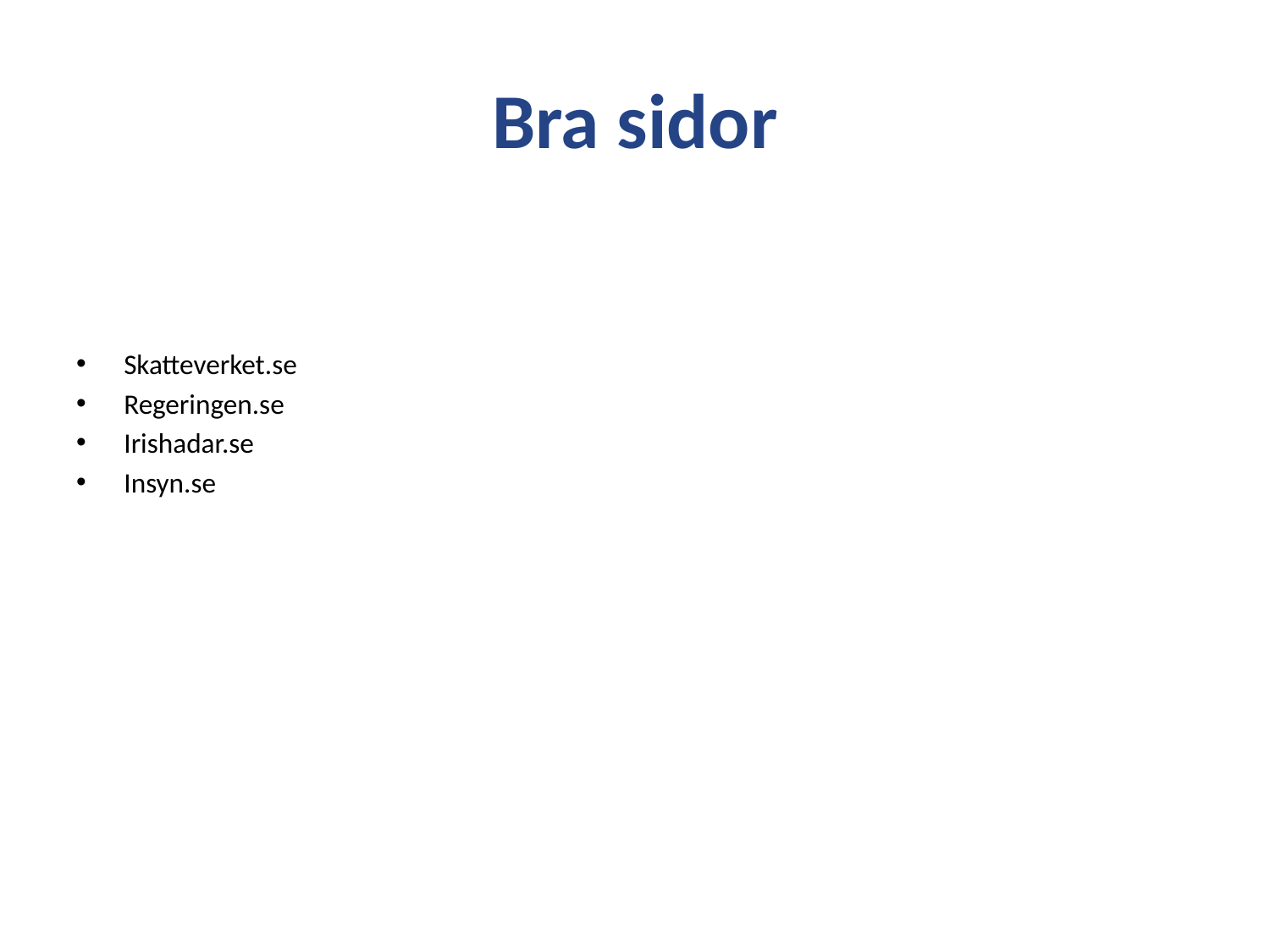

# Bra sidor

Skatteverket.se
Regeringen.se
Irishadar.se
Insyn.se